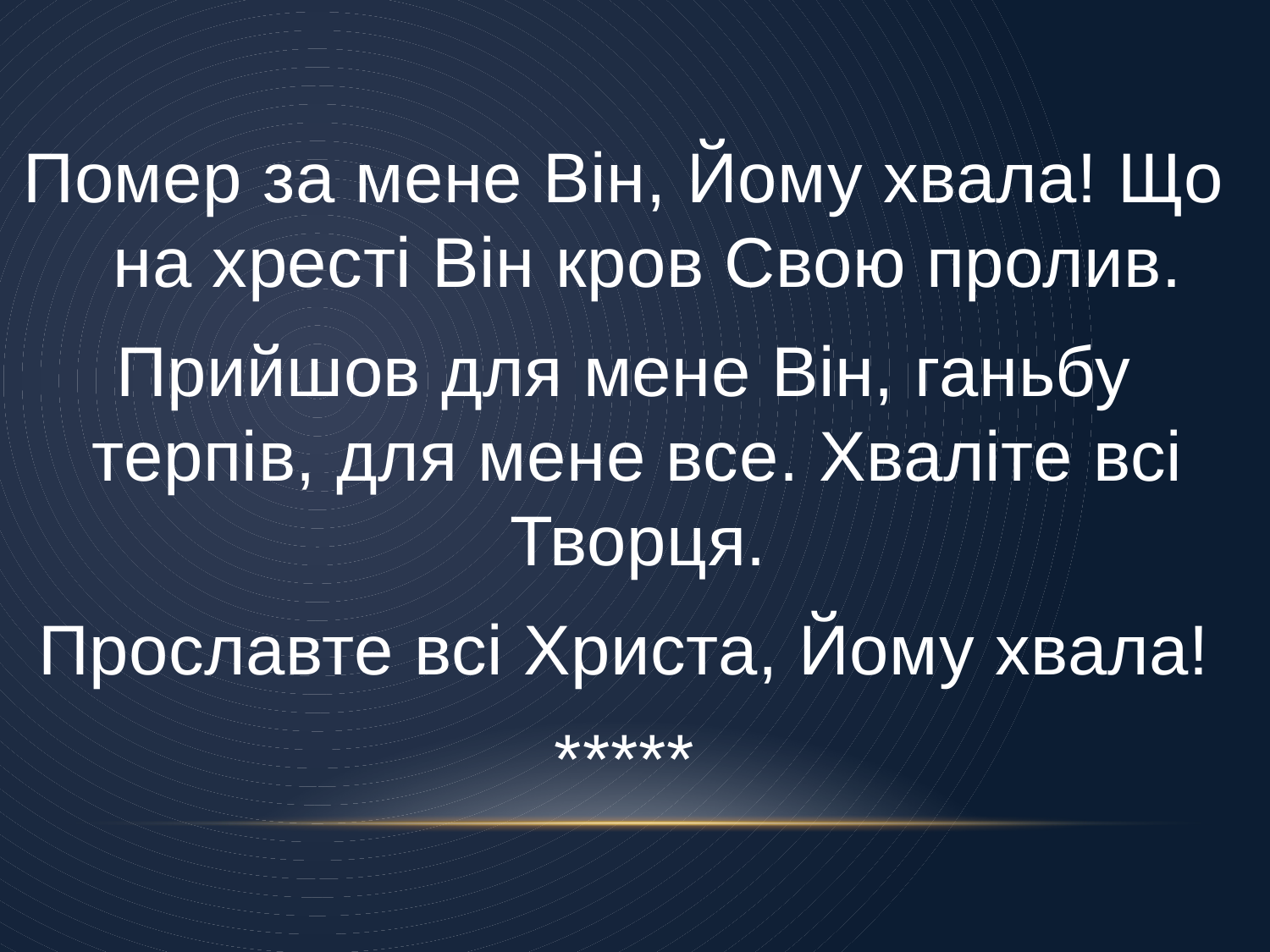

Помер за мене Він, Йому хвала! Що на хресті Він кров Свою пролив.
Прийшов для мене Він, ганьбу терпів, для мене все. Хваліте всі  Творця.
Прославте всі Христа, Йому хвала!
*****